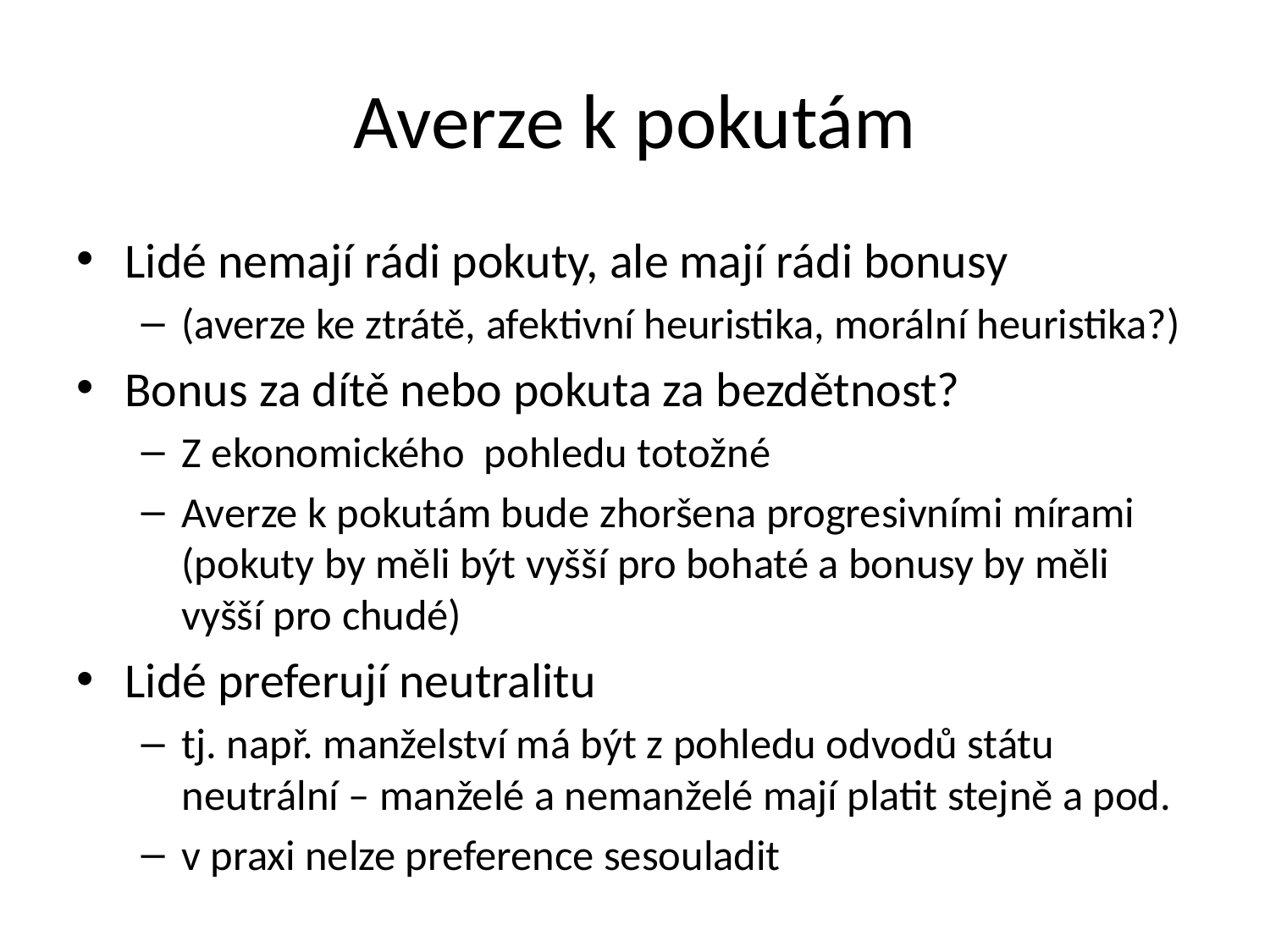

# Averze k pokutám
Lidé nemají rádi pokuty, ale mají rádi bonusy
(averze ke ztrátě, afektivní heuristika, morální heuristika?)
Bonus za dítě nebo pokuta za bezdětnost?
Z ekonomického  pohledu totožné
Averze k pokutám bude zhoršena progresivními mírami  (pokuty by měli být vyšší pro bohaté a bonusy by měli vyšší pro chudé)
Lidé preferují neutralitu
tj. např. manželství má být z pohledu odvodů státu neutrální – manželé a nemanželé mají platit stejně a pod.
v praxi nelze preference sesouladit